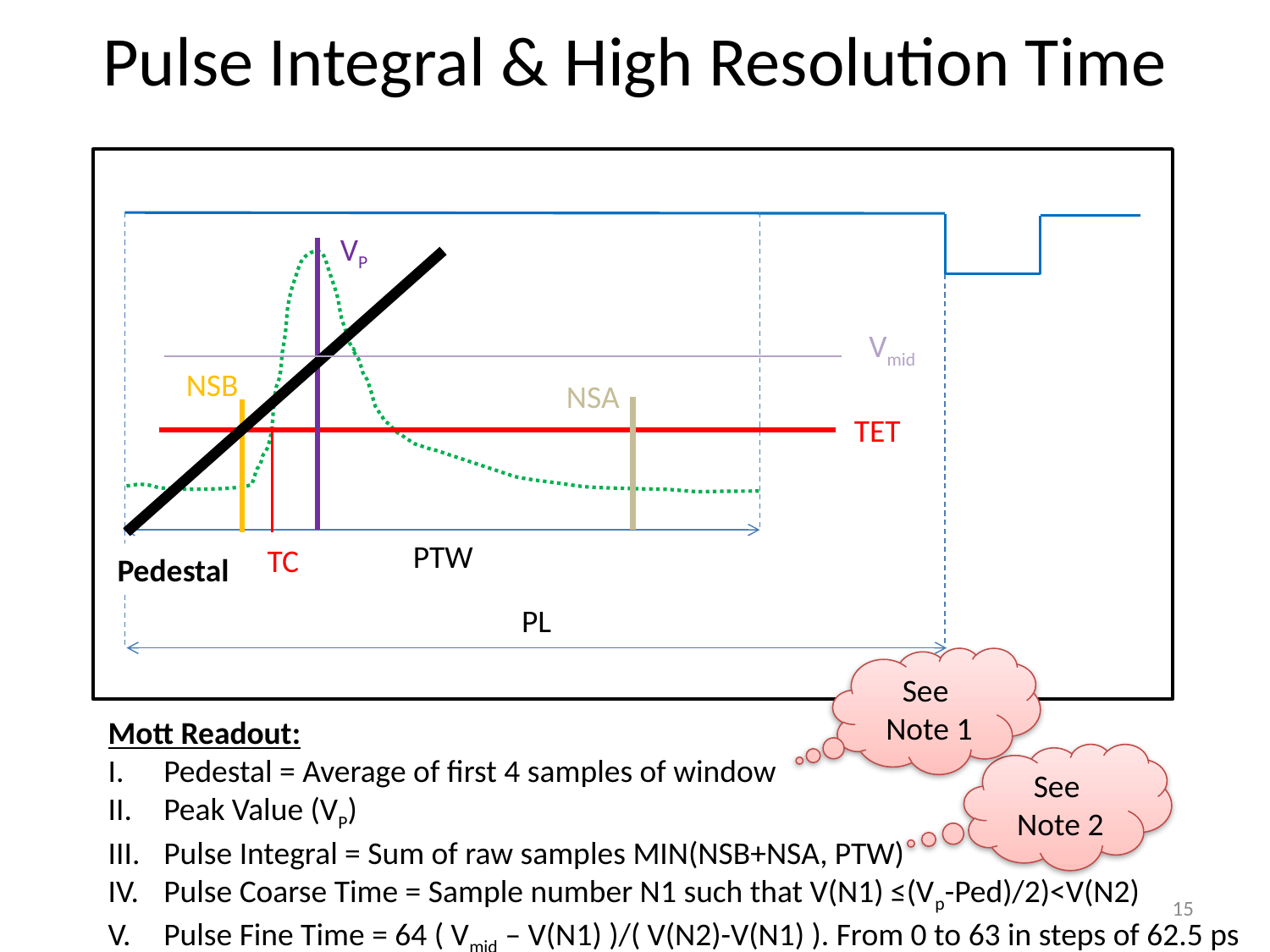

# Pulse Integral & High Resolution Time

PTW
PL
VP
Vmid
NSB
NSA
TET
TC
Pedestal
See
Note 1
Mott Readout:
Pedestal = Average of first 4 samples of window
Peak Value (VP)
Pulse Integral = Sum of raw samples MIN(NSB+NSA, PTW)
Pulse Coarse Time = Sample number N1 such that V(N1) ≤(Vp-Ped)/2)<V(N2)
Pulse Fine Time = 64 ( Vmid – V(N1) )/( V(N2)-V(N1) ). From 0 to 63 in steps of 62.5 ps
See
Note 2
15